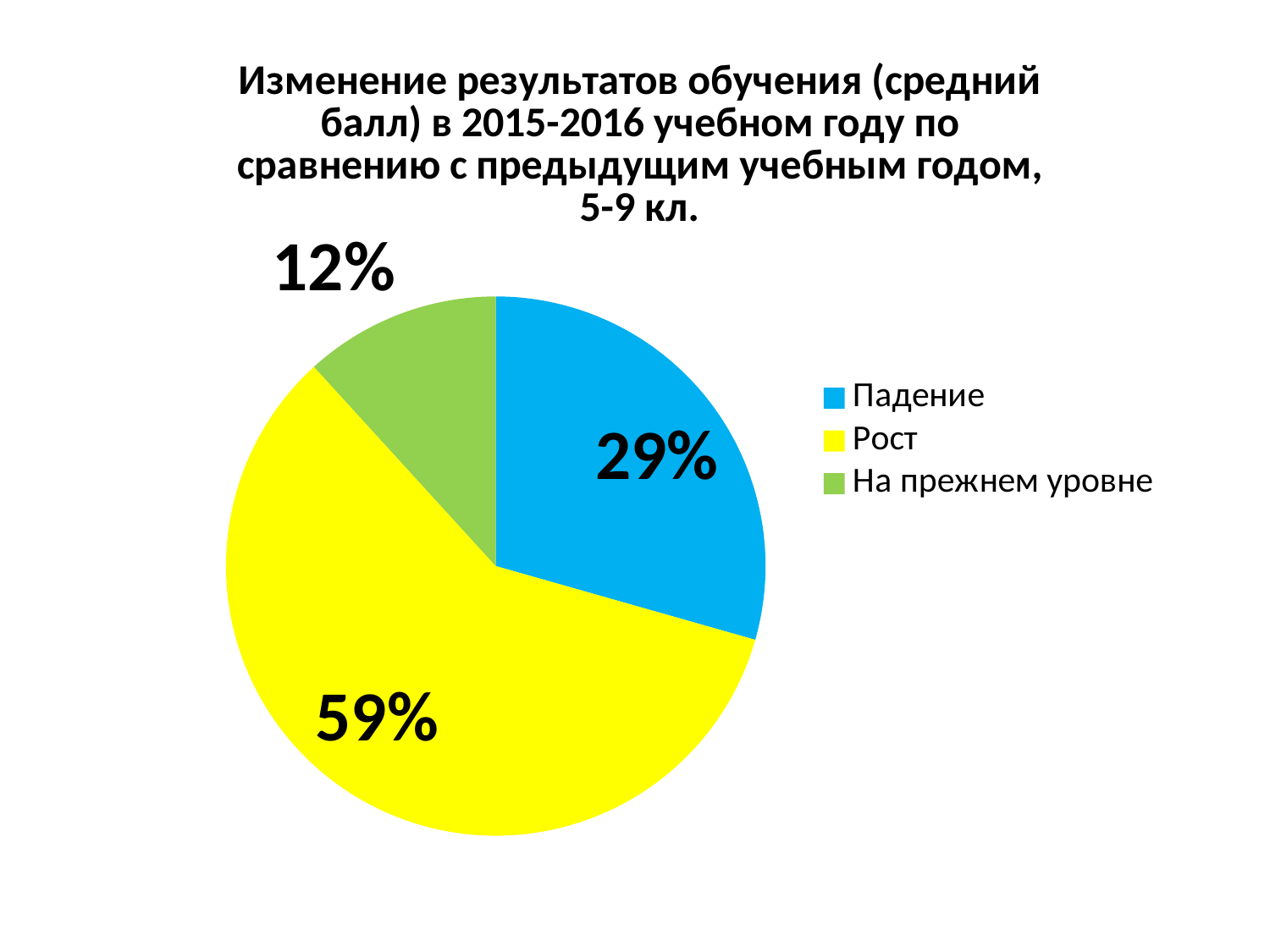

### Chart: Изменение результатов обучения (средний балл) в 2015-2016 учебном году по сравнению с предыдущим учебным годом, 5-9 кл.

| Category | Средний балл |
|---|---|
| Падение | 5.0 |
| Рост | 10.0 |
| На прежнем уровне | 2.0 |